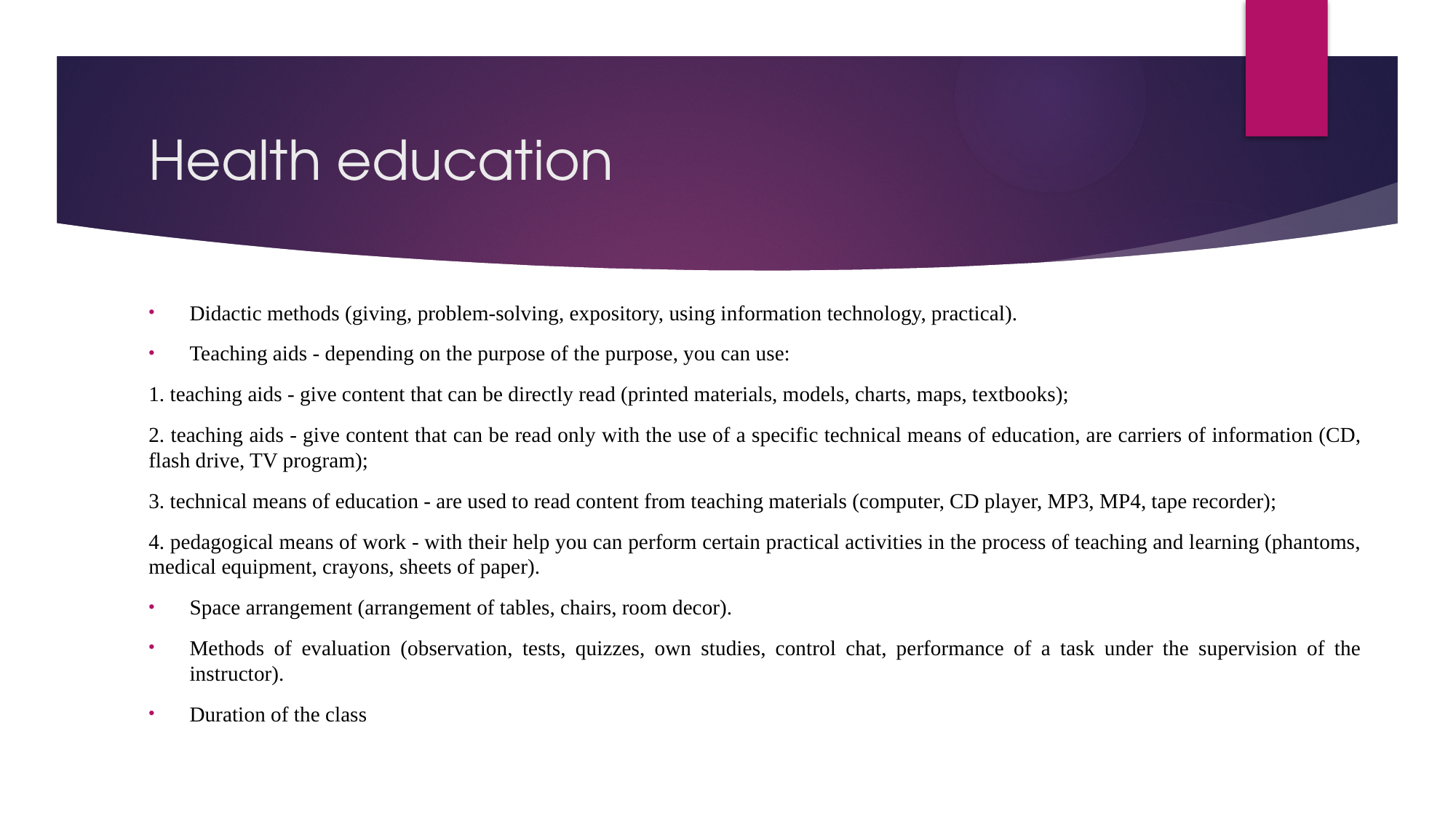

# Health education
Didactic methods (giving, problem-solving, expository, using information technology, practical).
Teaching aids - depending on the purpose of the purpose, you can use:
1. teaching aids - give content that can be directly read (printed materials, models, charts, maps, textbooks);
2. teaching aids - give content that can be read only with the use of a specific technical means of education, are carriers of information (CD, flash drive, TV program);
3. technical means of education - are used to read content from teaching materials (computer, CD player, MP3, MP4, tape recorder);
4. pedagogical means of work - with their help you can perform certain practical activities in the process of teaching and learning (phantoms, medical equipment, crayons, sheets of paper).
Space arrangement (arrangement of tables, chairs, room decor).
Methods of evaluation (observation, tests, quizzes, own studies, control chat, performance of a task under the supervision of the instructor).
Duration of the class